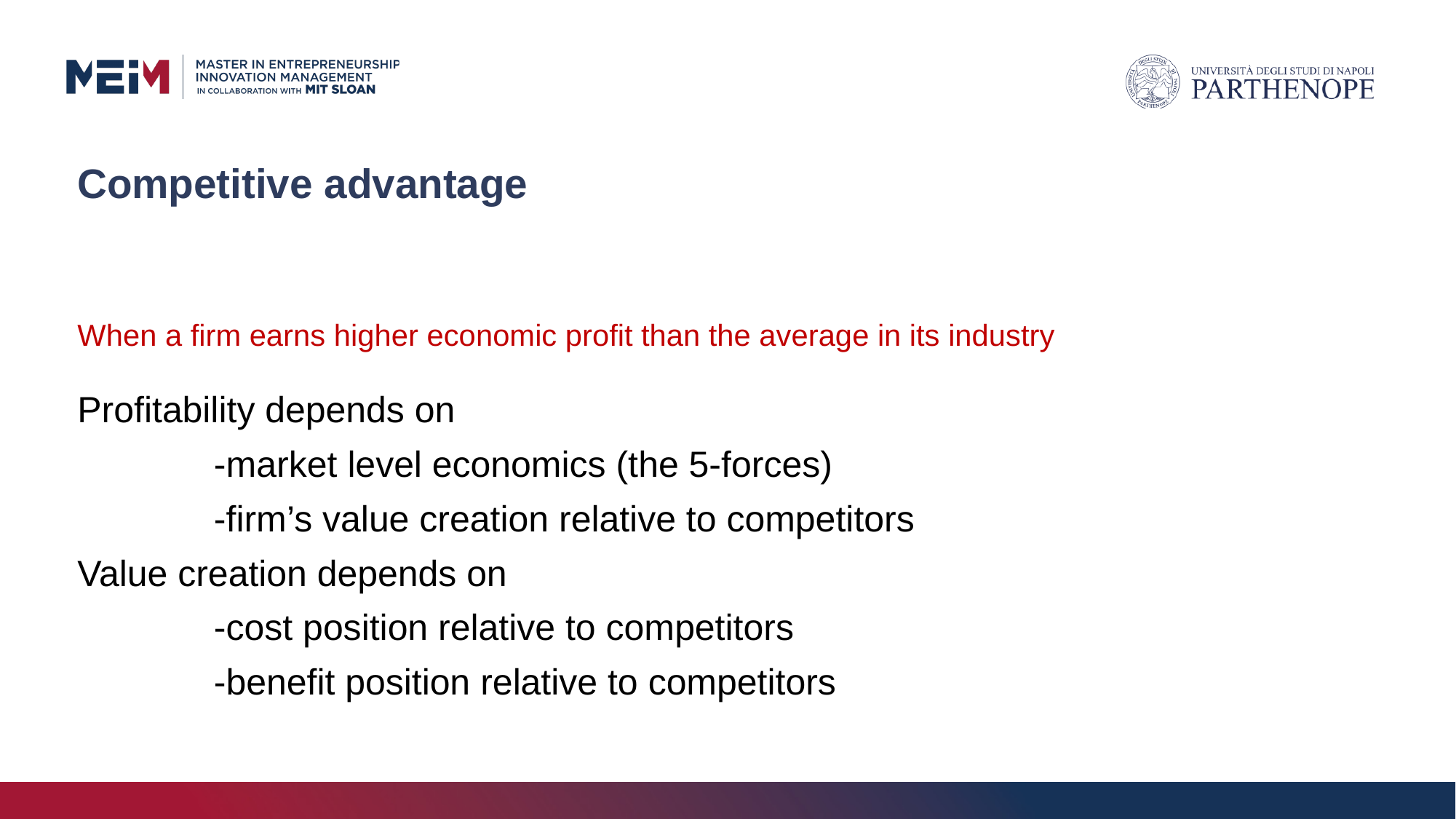

# Competitive advantage
When a firm earns higher economic profit than the average in its industry
Profitability depends on
		-market level economics (the 5-forces)
		-firm’s value creation relative to competitors
Value creation depends on
		-cost position relative to competitors
		-benefit position relative to competitors